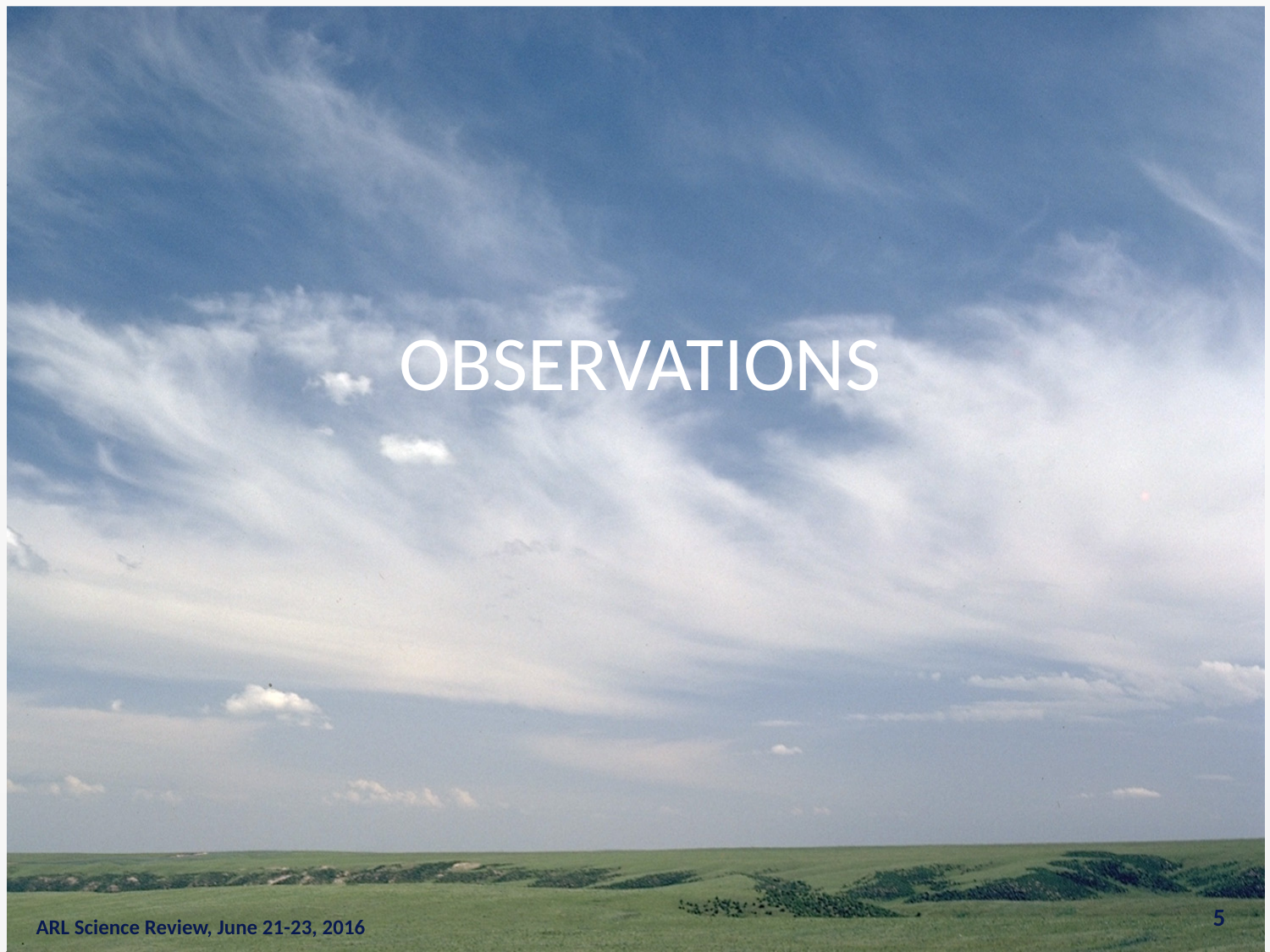

# Observations
5
ARL Science Review, June 21-23, 2016